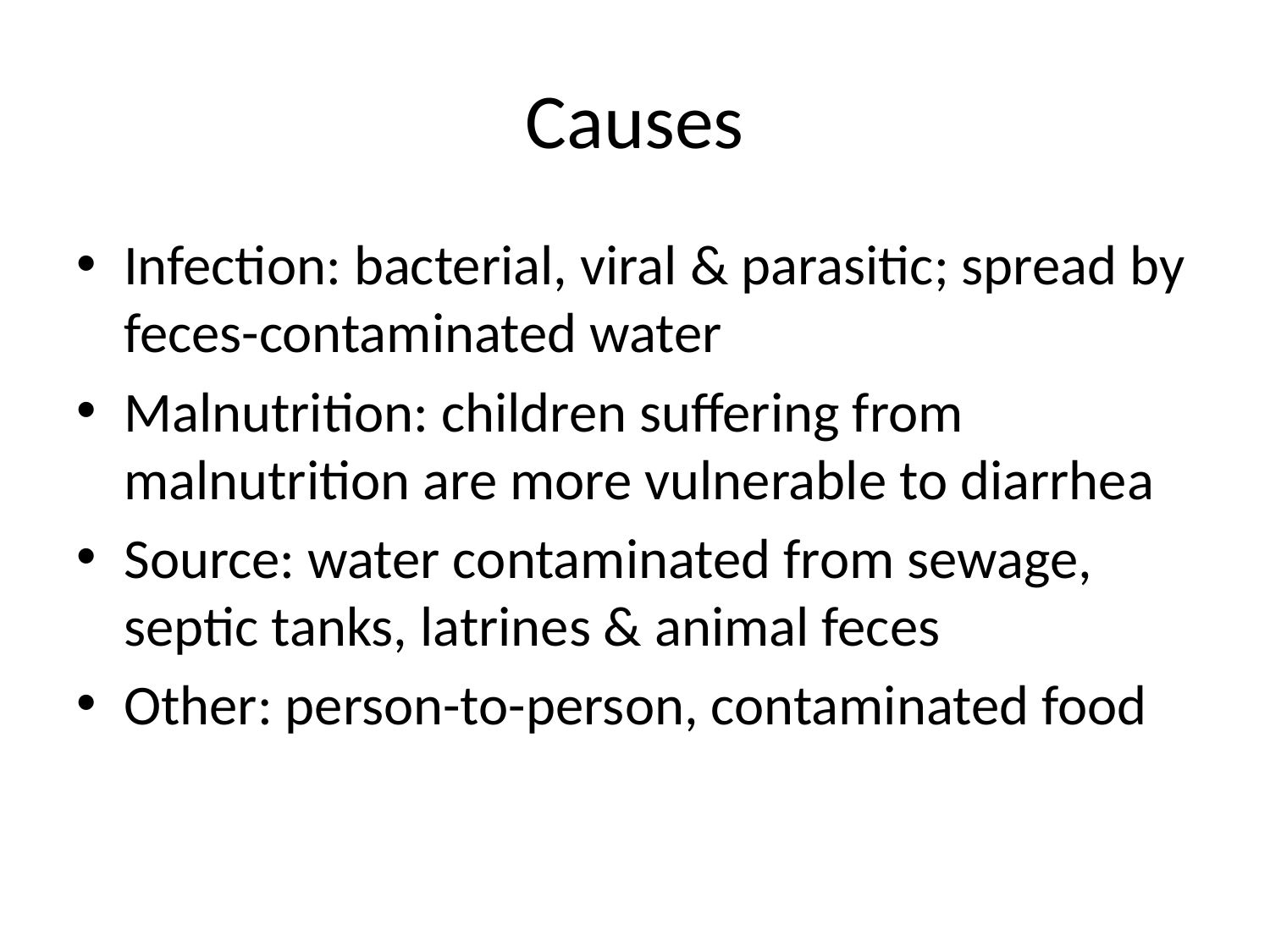

# Causes
Infection: bacterial, viral & parasitic; spread by feces-contaminated water
Malnutrition: children suffering from malnutrition are more vulnerable to diarrhea
Source: water contaminated from sewage, septic tanks, latrines & animal feces
Other: person-to-person, contaminated food